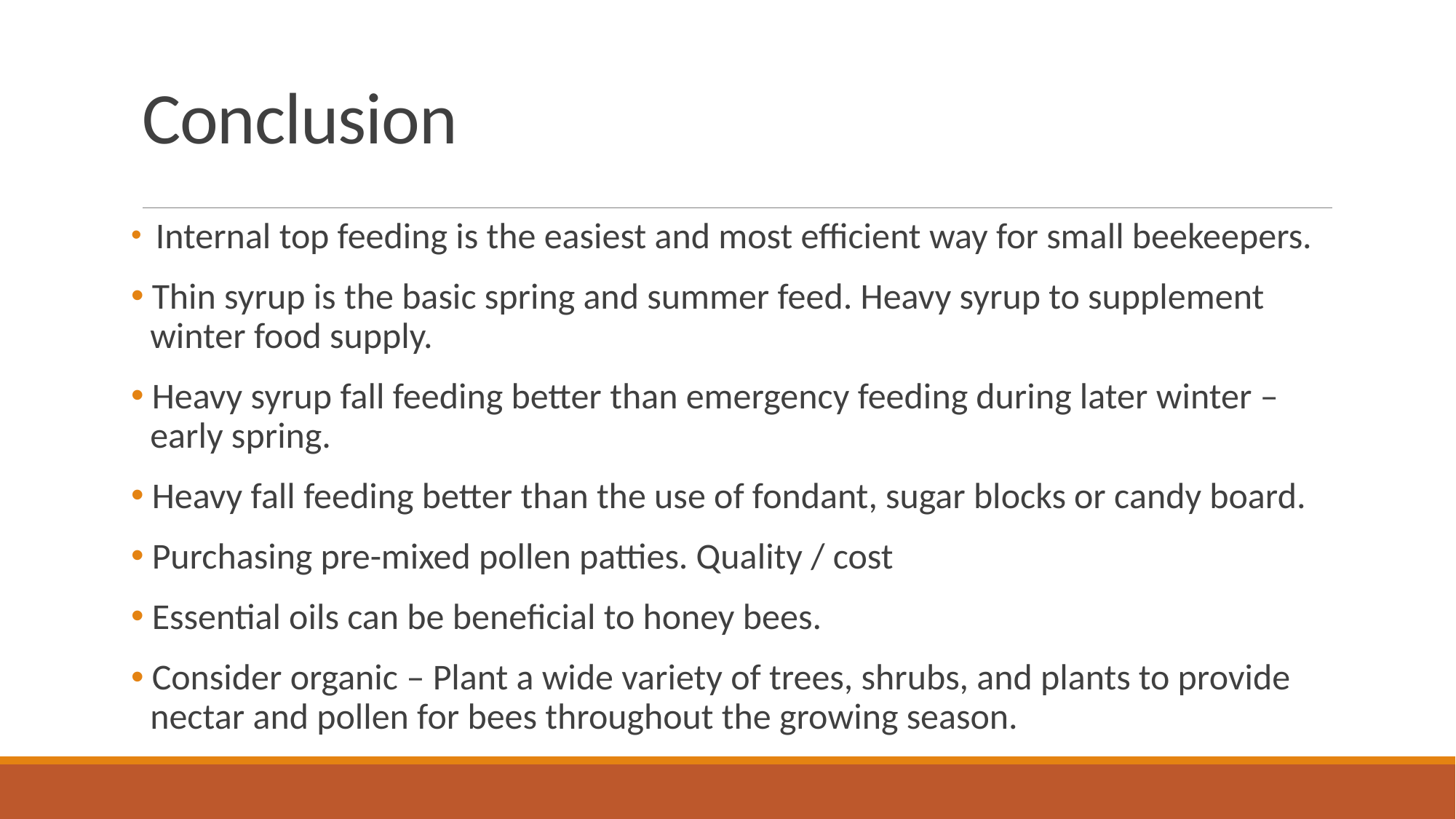

# Conclusion
  Internal top feeding is the easiest and most efficient way for small beekeepers.
 Thin syrup is the basic spring and summer feed. Heavy syrup to supplement
 winter food supply.
 Heavy syrup fall feeding better than emergency feeding during later winter –
 early spring.
 Heavy fall feeding better than the use of fondant, sugar blocks or candy board.
 Purchasing pre-mixed pollen patties. Quality / cost
 Essential oils can be beneficial to honey bees.
 Consider organic – Plant a wide variety of trees, shrubs, and plants to provide
 nectar and pollen for bees throughout the growing season.